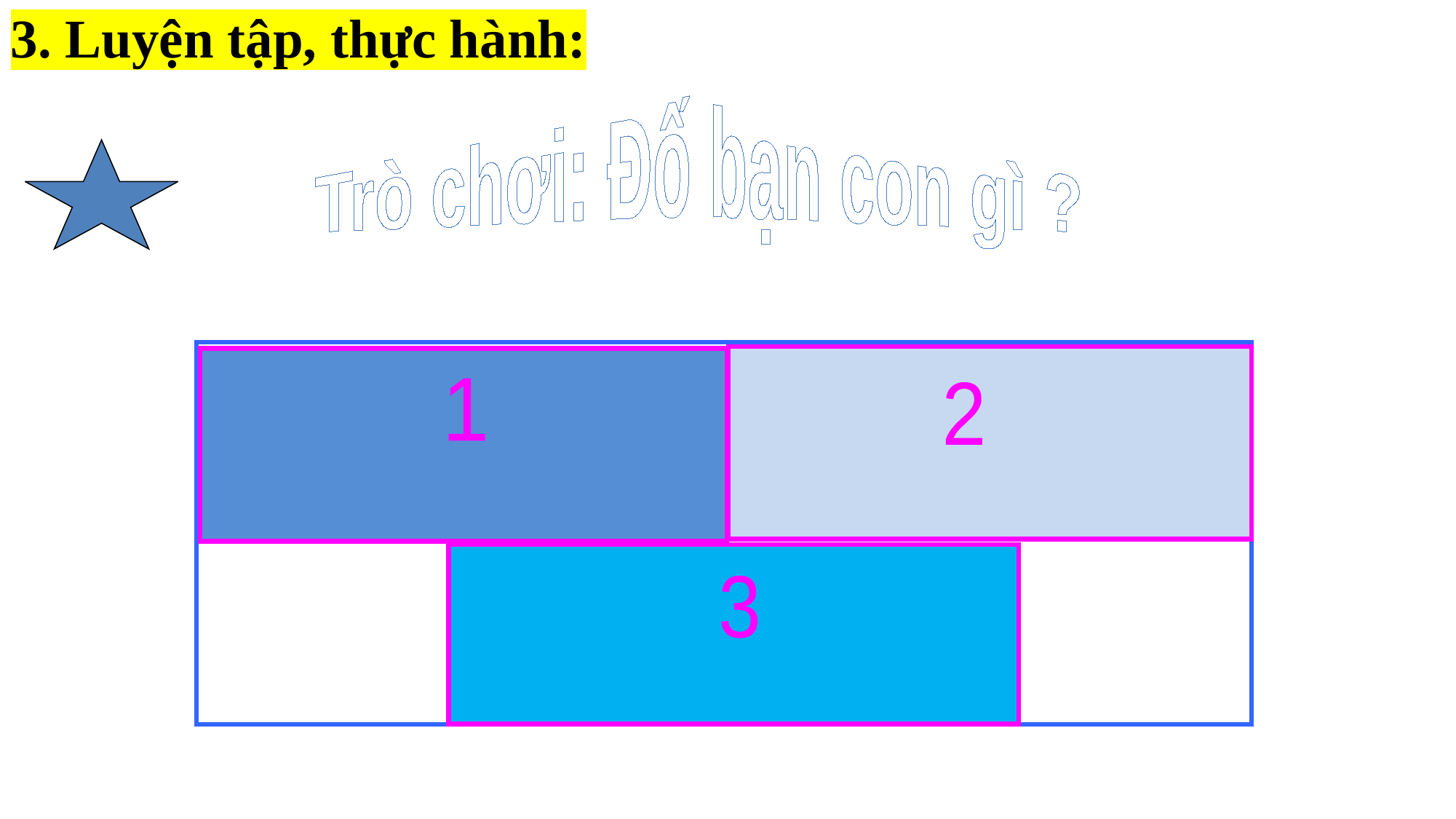

3. Luyện tập, thực hành:
Trò chơi: Đố bạn con gì ?

Động vật ăn thực vật
Động vật ăn thịt
1
2

Động vật ăn tạp
3